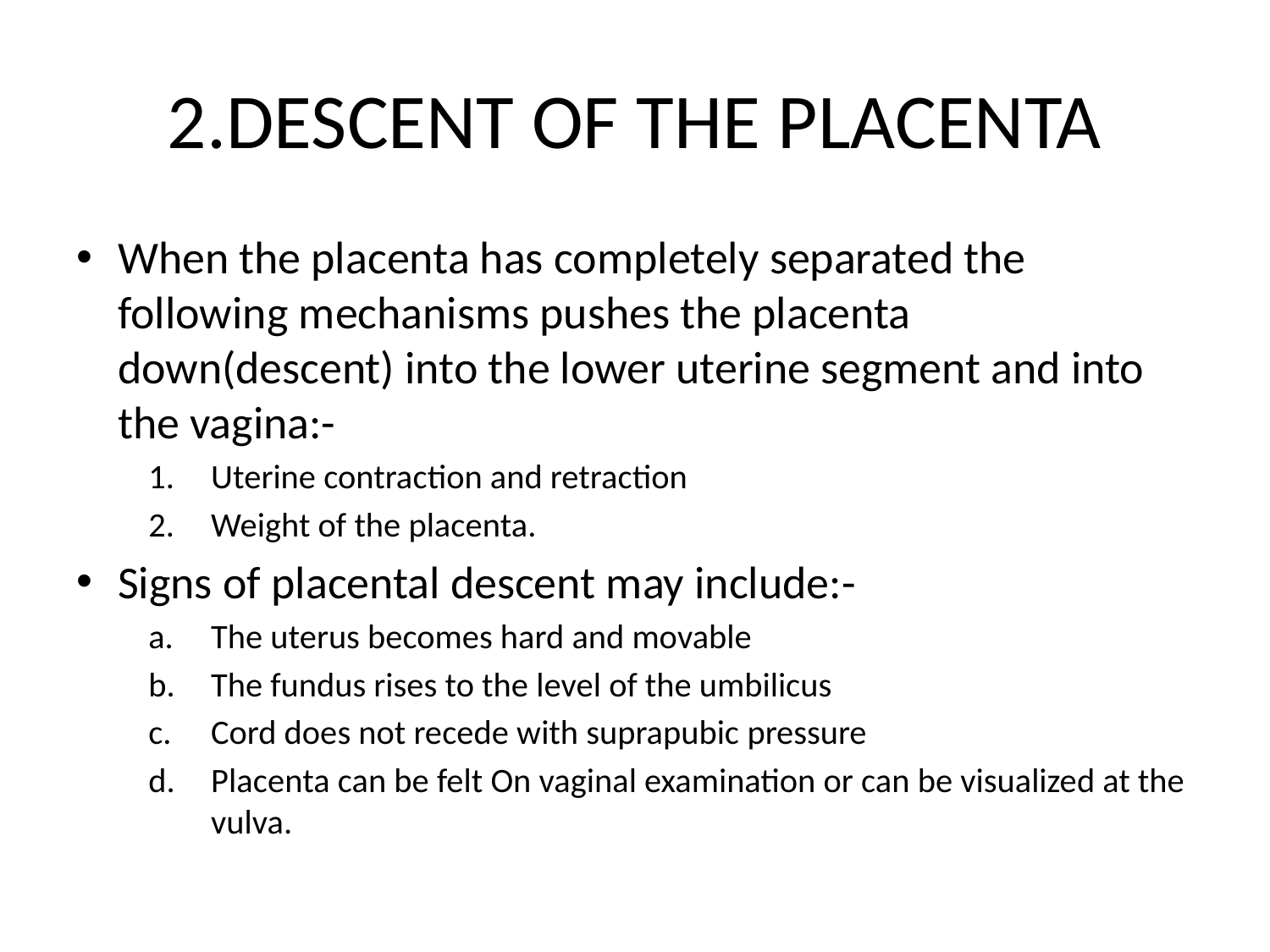

# 2.DESCENT OF THE PLACENTA
When the placenta has completely separated the following mechanisms pushes the placenta down(descent) into the lower uterine segment and into the vagina:-
Uterine contraction and retraction
Weight of the placenta.
Signs of placental descent may include:-
The uterus becomes hard and movable
The fundus rises to the level of the umbilicus
Cord does not recede with suprapubic pressure
Placenta can be felt On vaginal examination or can be visualized at the vulva.